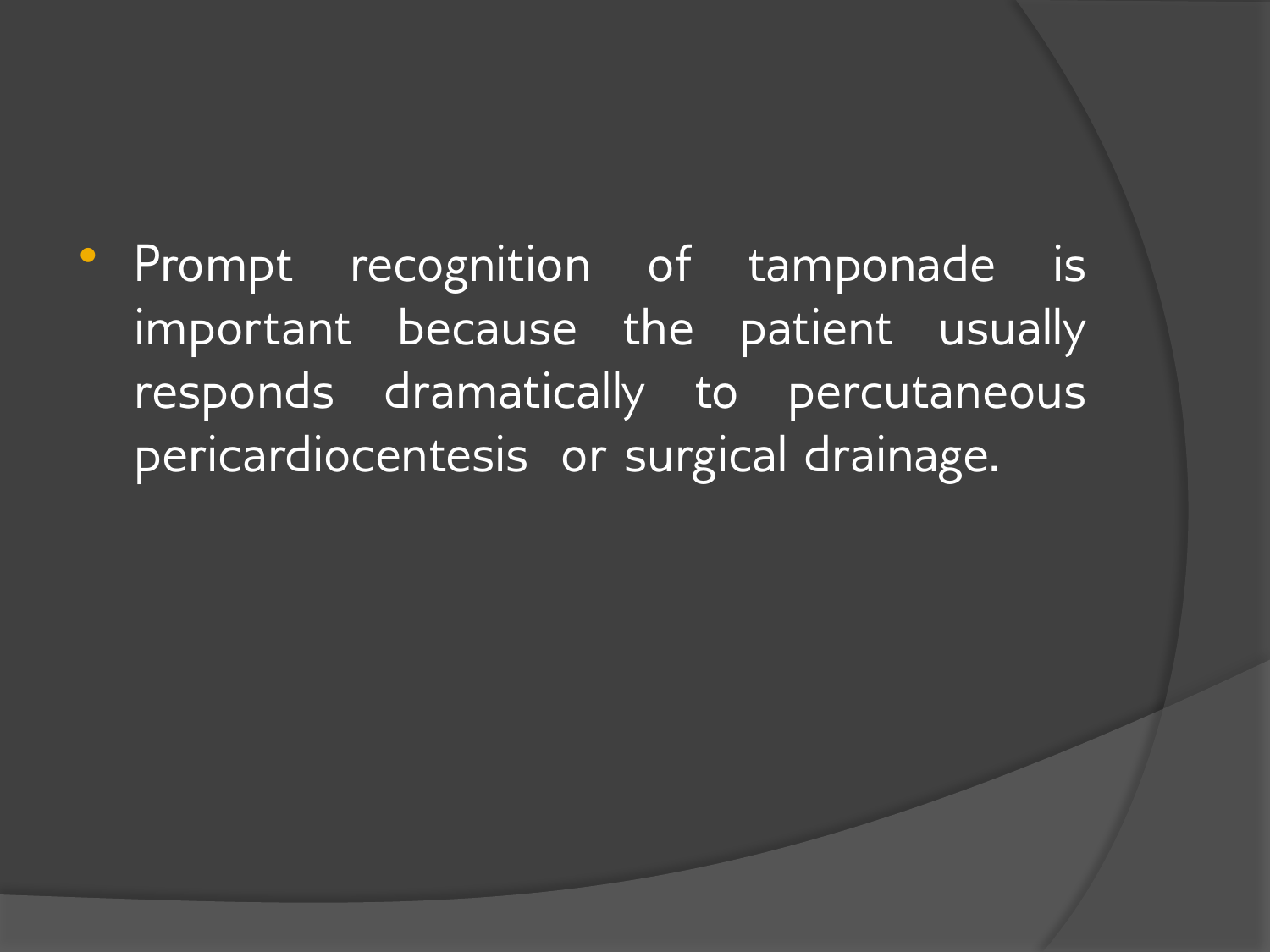

#
Prompt recognition of tamponade is important because the patient usually responds dramatically to percutaneous pericardiocentesis  or surgical drainage.